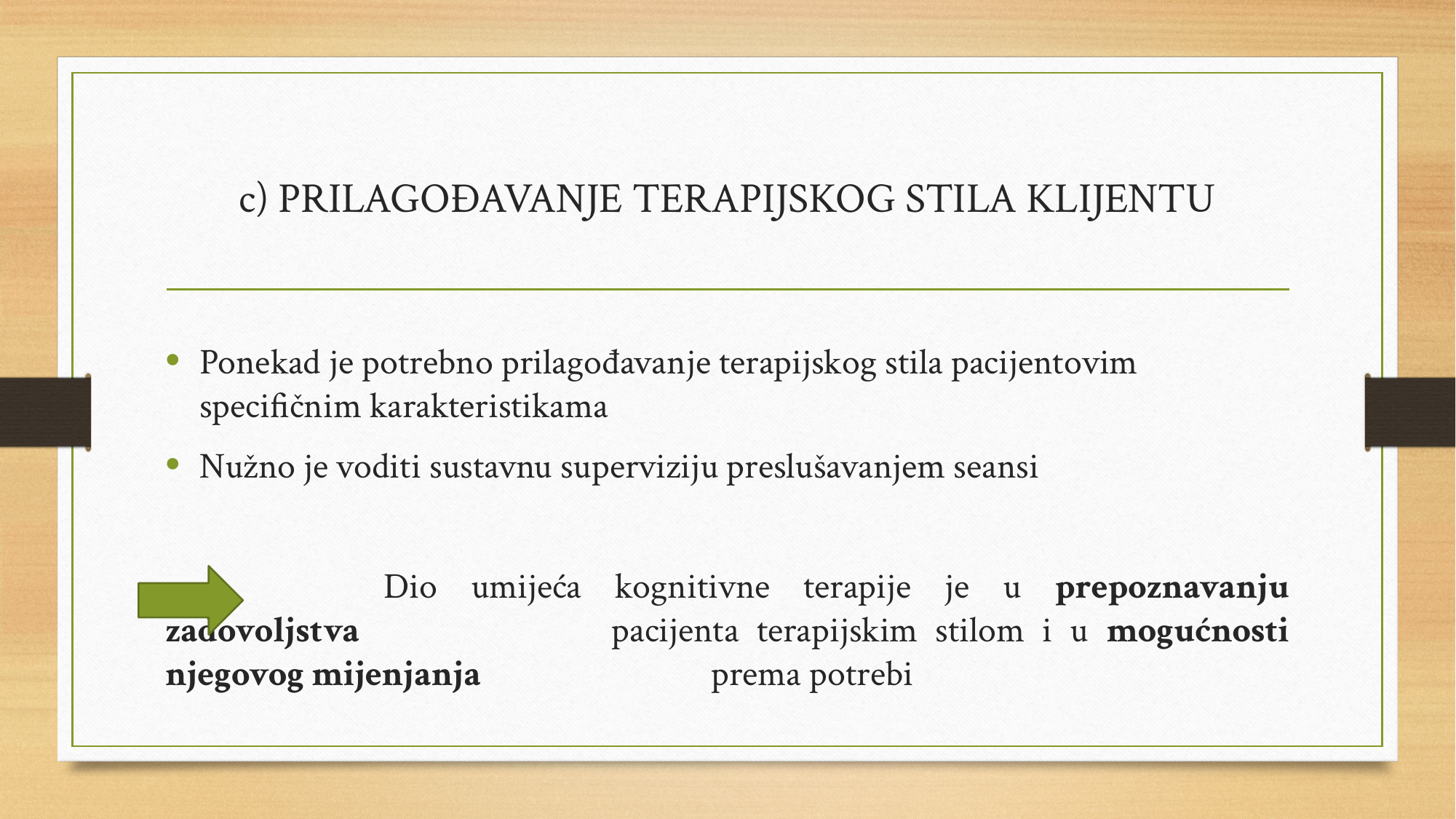

# c) PRILAGOĐAVANJE TERAPIJSKOG STILA KLIJENTU
Ponekad je potrebno prilagođavanje terapijskog stila pacijentovim specifičnim karakteristikama
Nužno je voditi sustavnu superviziju preslušavanjem seansi

		Dio umijeća kognitivne terapije je u prepoznavanju zadovoljstva 			pacijenta terapijskim stilom i u mogućnosti njegovog mijenjanja 			prema potrebi